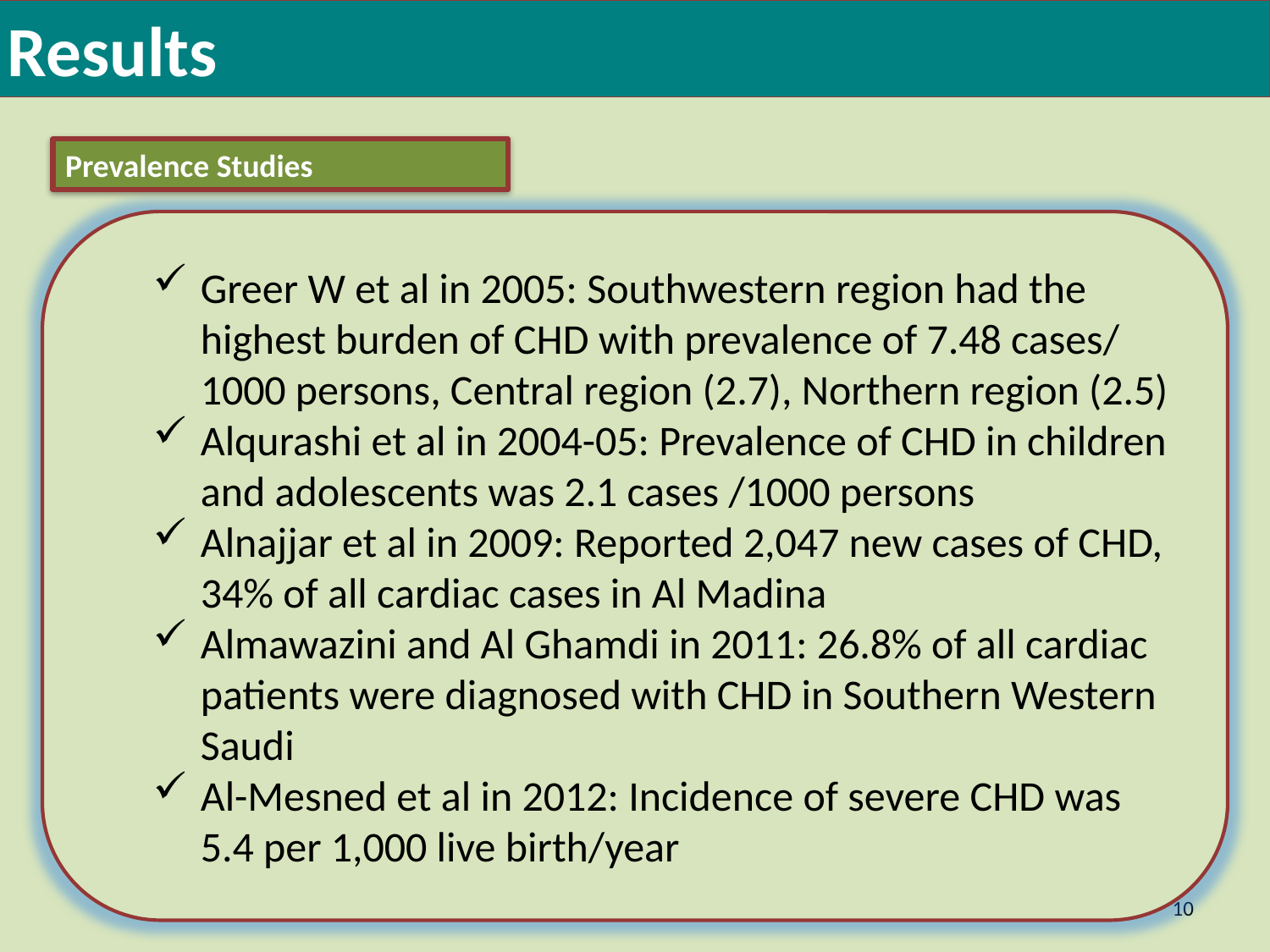

Results
Prevalence Studies

Greer W et al in 2005: Southwestern region had the highest burden of CHD with prevalence of 7.48 cases/ 1000 persons, Central region (2.7), Northern region (2.5)
Alqurashi et al in 2004-05: Prevalence of CHD in children and adolescents was 2.1 cases /1000 persons
Alnajjar et al in 2009: Reported 2,047 new cases of CHD, 34% of all cardiac cases in Al Madina
Almawazini and Al Ghamdi in 2011: 26.8% of all cardiac patients were diagnosed with CHD in Southern Western Saudi
Al-Mesned et al in 2012: Incidence of severe CHD was 5.4 per 1,000 live birth/year

10